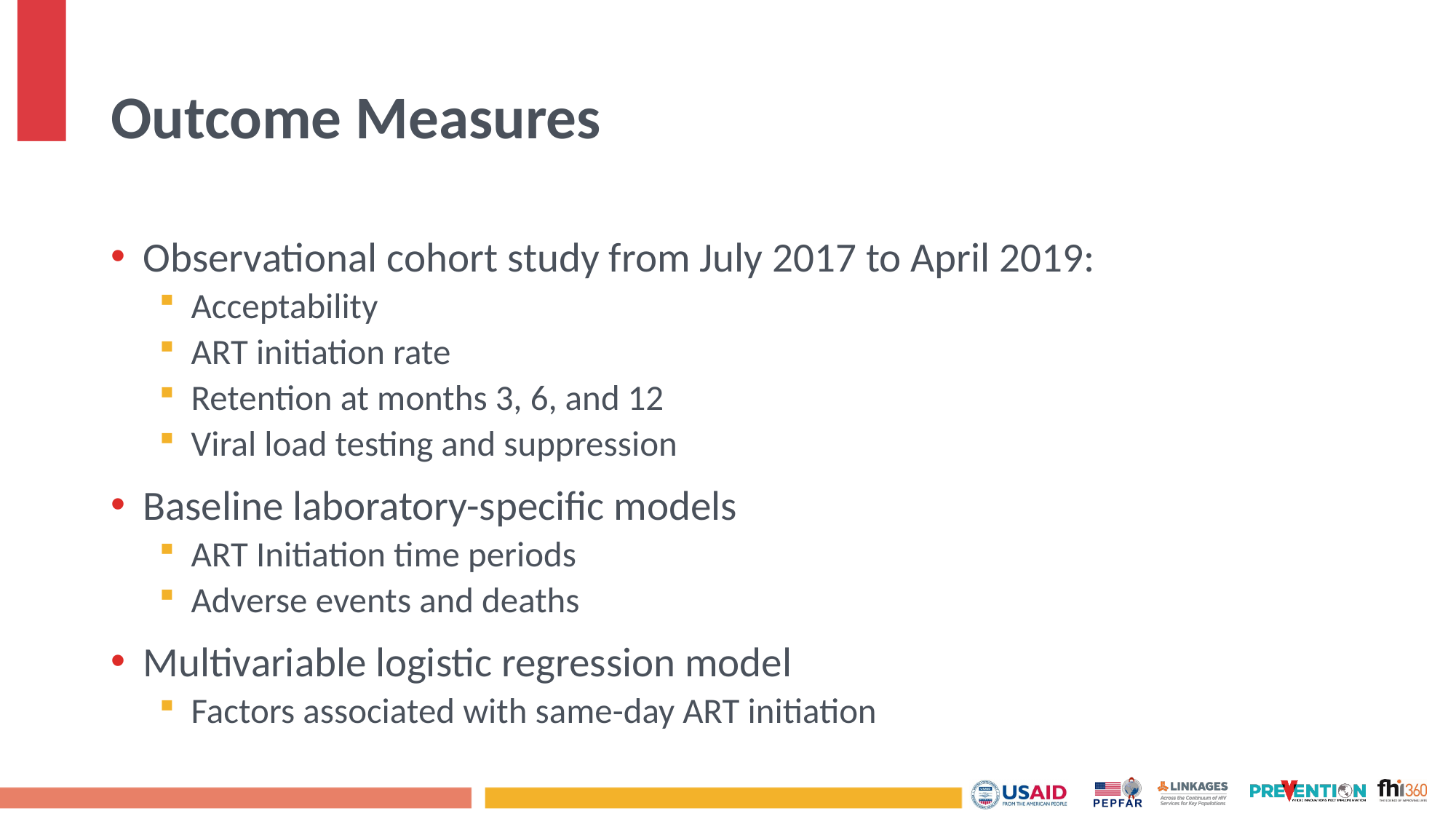

# Outcome Measures
Observational cohort study from July 2017 to April 2019:
Acceptability
ART initiation rate
Retention at months 3, 6, and 12
Viral load testing and suppression
Baseline laboratory-specific models
ART Initiation time periods
Adverse events and deaths
Multivariable logistic regression model
Factors associated with same-day ART initiation